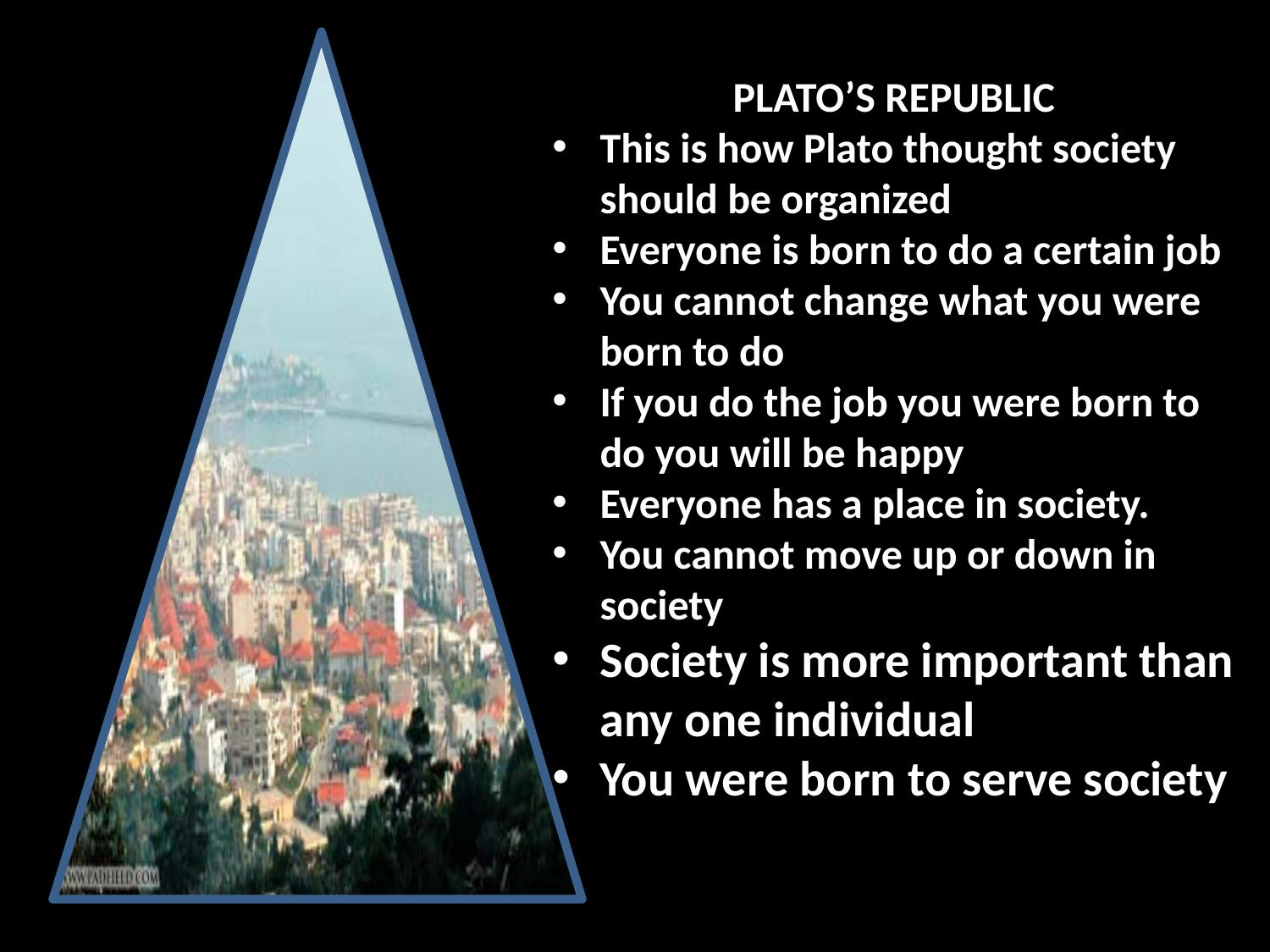

PLATO’S REPUBLIC
This is how Plato thought society should be organized
Everyone is born to do a certain job
You cannot change what you were born to do
If you do the job you were born to do you will be happy
Everyone has a place in society.
You cannot move up or down in society
Society is more important than any one individual
You were born to serve society
PLATO’S REPUBLIC